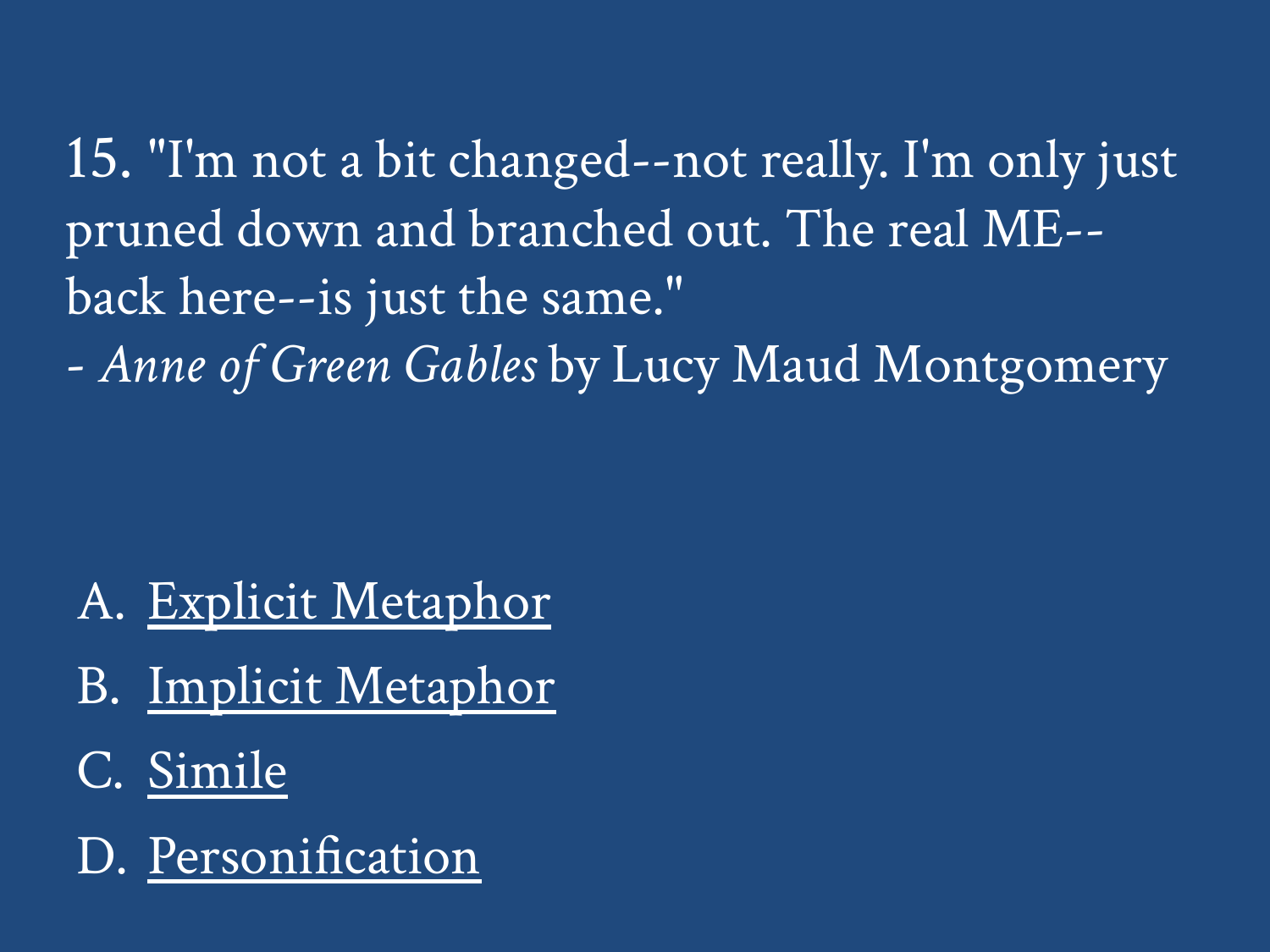

# 15. "I'm not a bit changed--not really. I'm only just pruned down and branched out. The real ME--back here--is just the same." - Anne of Green Gables by Lucy Maud Montgomery
Explicit Metaphor
Implicit Metaphor
Simile
Personification